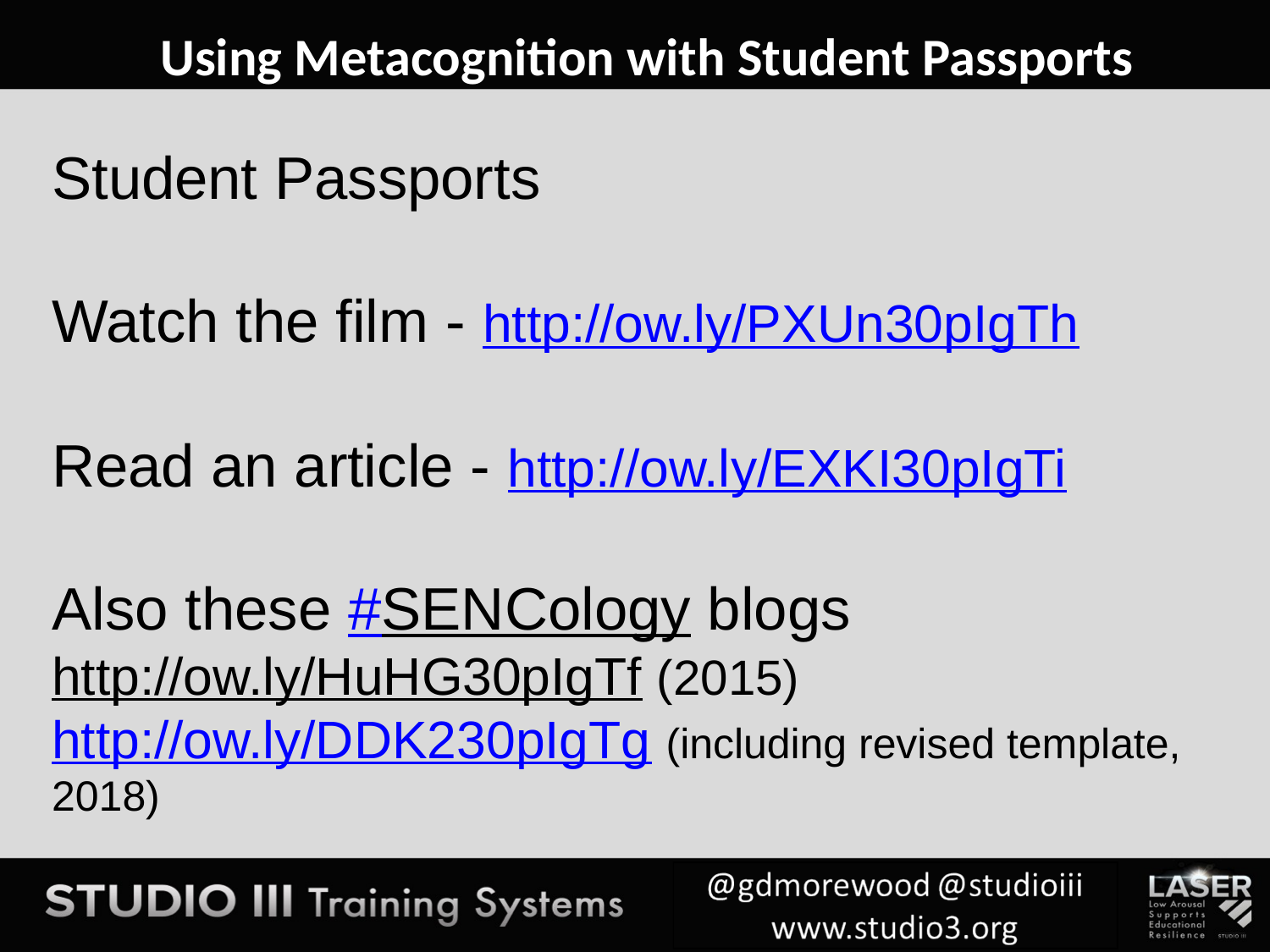

Using Metacognition with Student Passports
Student Passports

Watch the film - http://ow.ly/PXUn30pIgTh

Read an article - http://ow.ly/EXKI30pIgTi

Also these #SENCology blogs http://ow.ly/HuHG30pIgTf (2015) http://ow.ly/DDK230pIgTg (including revised template, 2018)